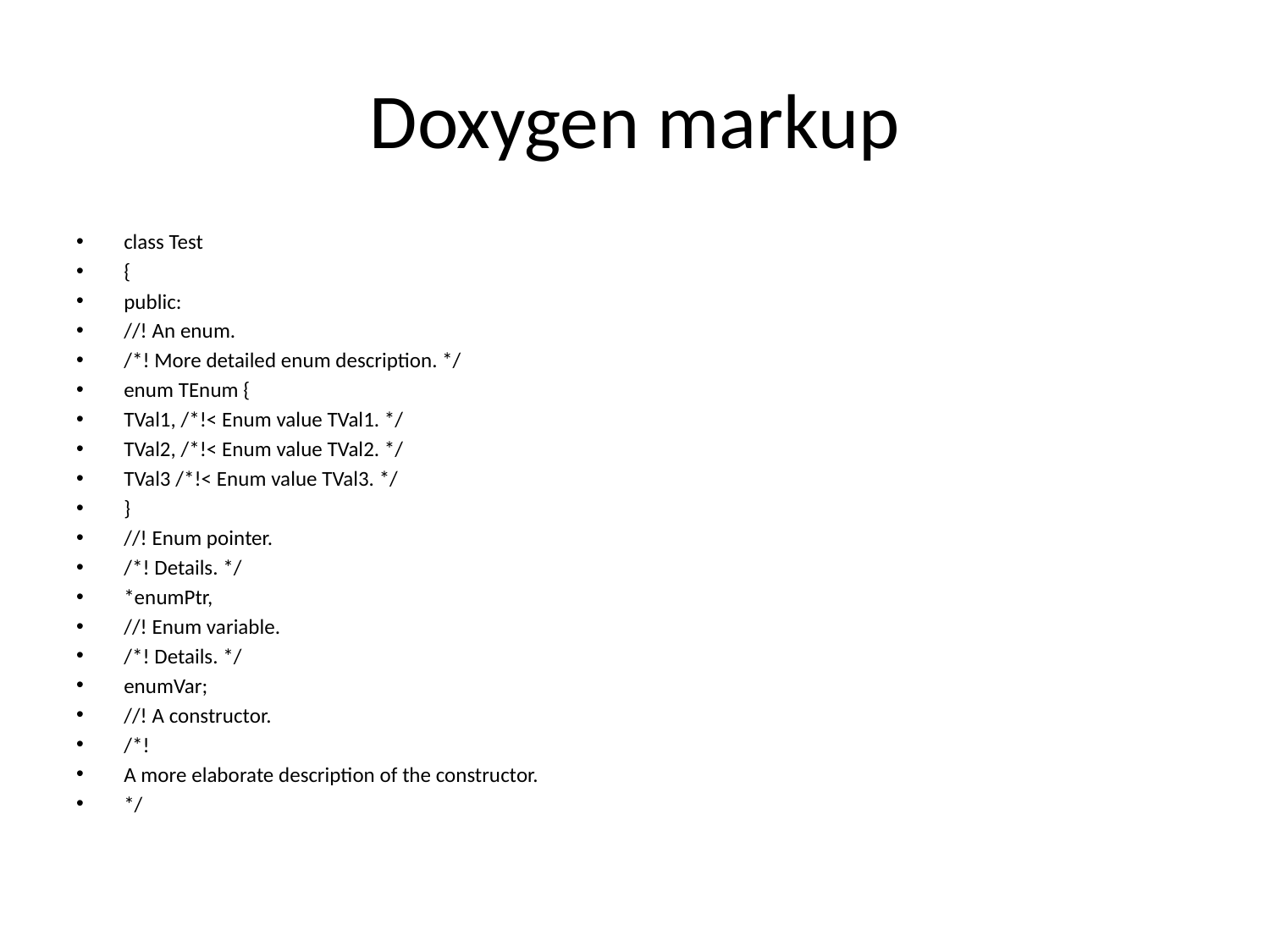

# Doxygen markup
class Test
{
public:
//! An enum.
/*! More detailed enum description. */
enum TEnum {
TVal1, /*!< Enum value TVal1. */
TVal2, /*!< Enum value TVal2. */
TVal3 /*!< Enum value TVal3. */
}
//! Enum pointer.
/*! Details. */
*enumPtr,
//! Enum variable.
/*! Details. */
enumVar;
//! A constructor.
/*!
A more elaborate description of the constructor.
*/